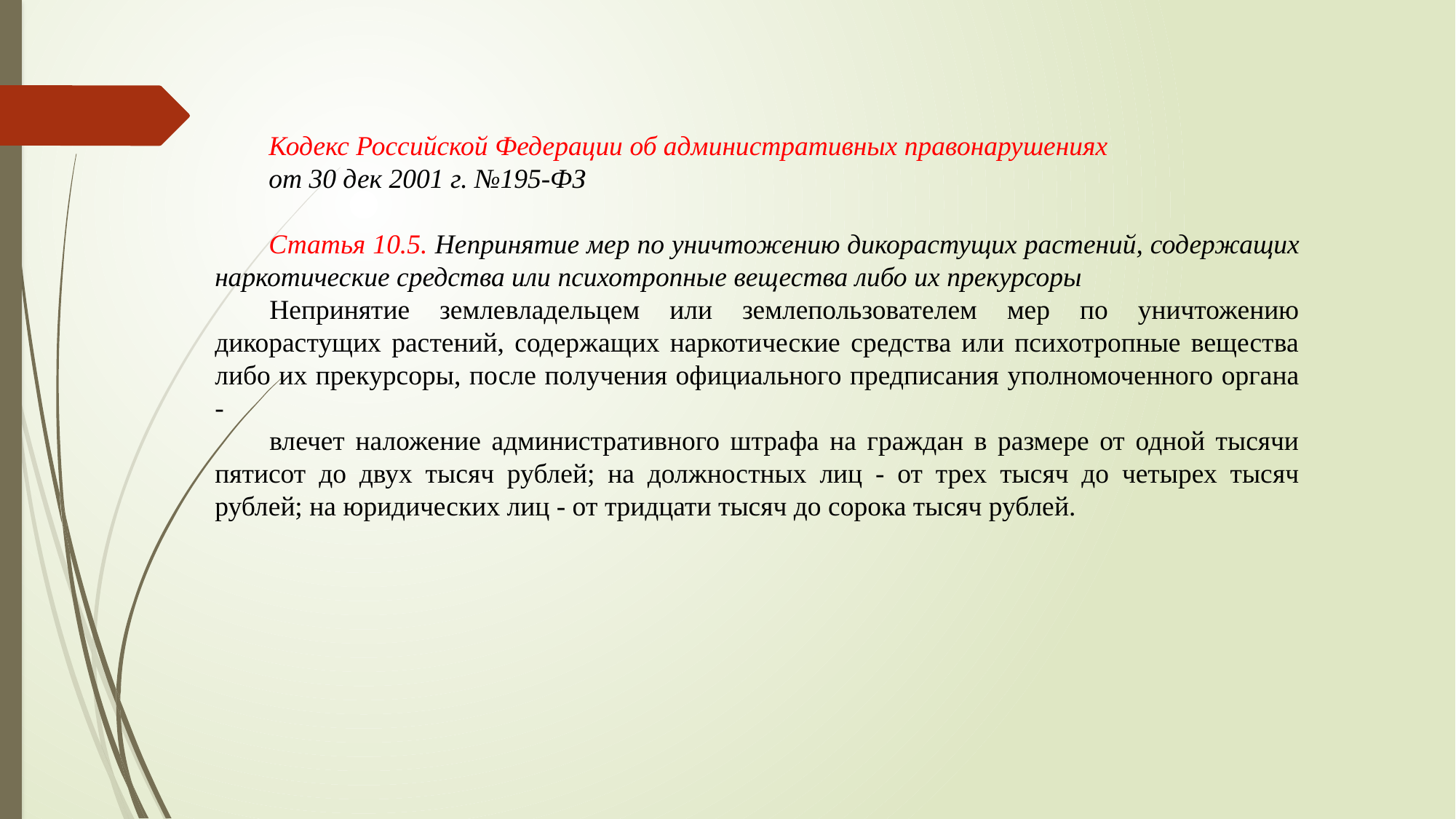

Кодекс Российской Федерации об административных правонарушениях
от 30 дек 2001 г. №195-ФЗ

Статья 10.5. Непринятие мер по уничтожению дикорастущих растений, содержащих наркотические средства или психотропные вещества либо их прекурсоры
Непринятие землевладельцем или землепользователем мер по уничтожению дикорастущих растений, содержащих наркотические средства или психотропные вещества либо их прекурсоры, после получения официального предписания уполномоченного органа -
влечет наложение административного штрафа на граждан в размере от одной тысячи пятисот до двух тысяч рублей; на должностных лиц - от трех тысяч до четырех тысяч рублей; на юридических лиц - от тридцати тысяч до сорока тысяч рублей.